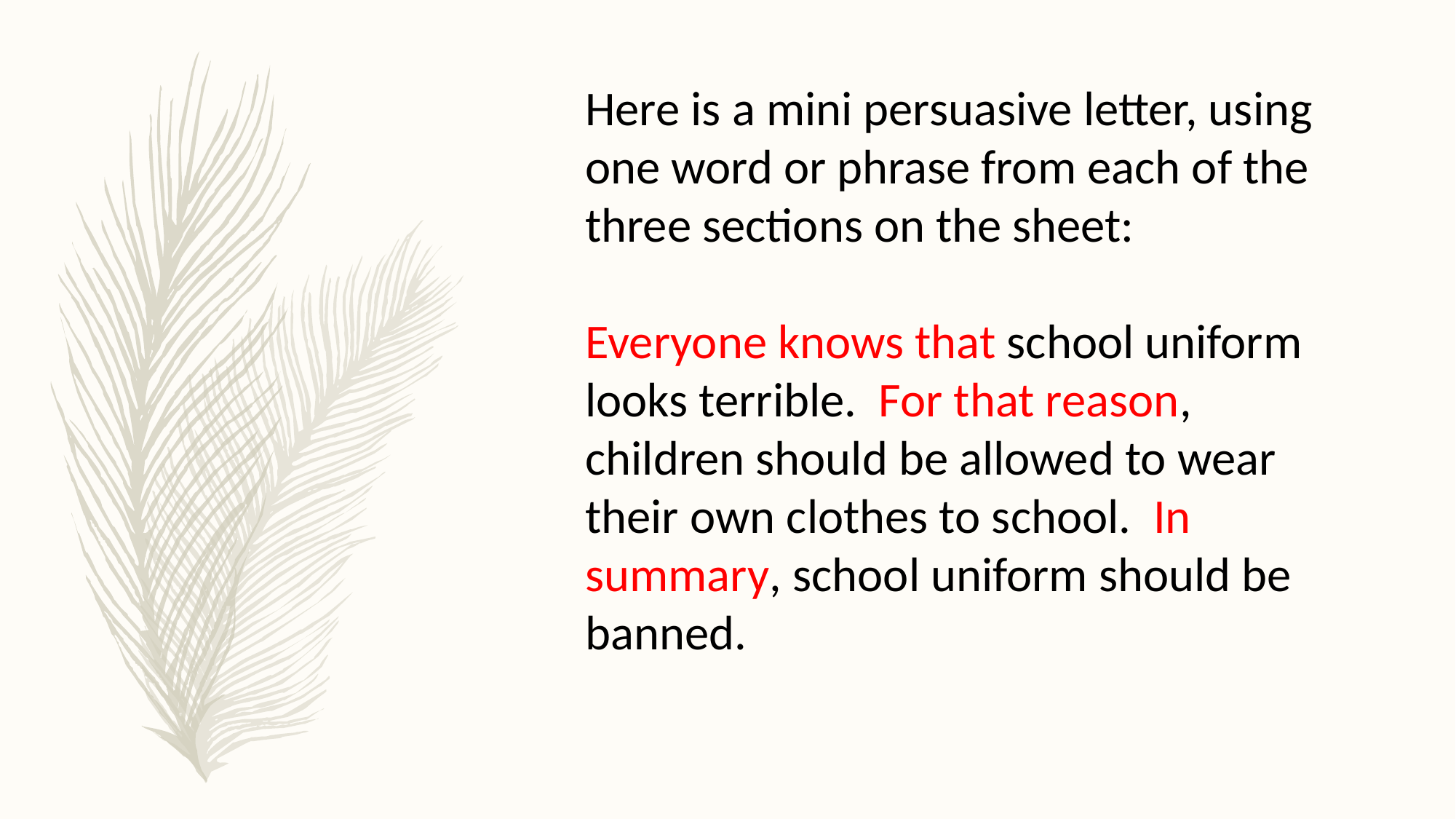

Here is a mini persuasive letter, using one word or phrase from each of the three sections on the sheet:

Everyone knows that school uniform looks terrible.  For that reason, children should be allowed to wear their own clothes to school.  In summary, school uniform should be banned.